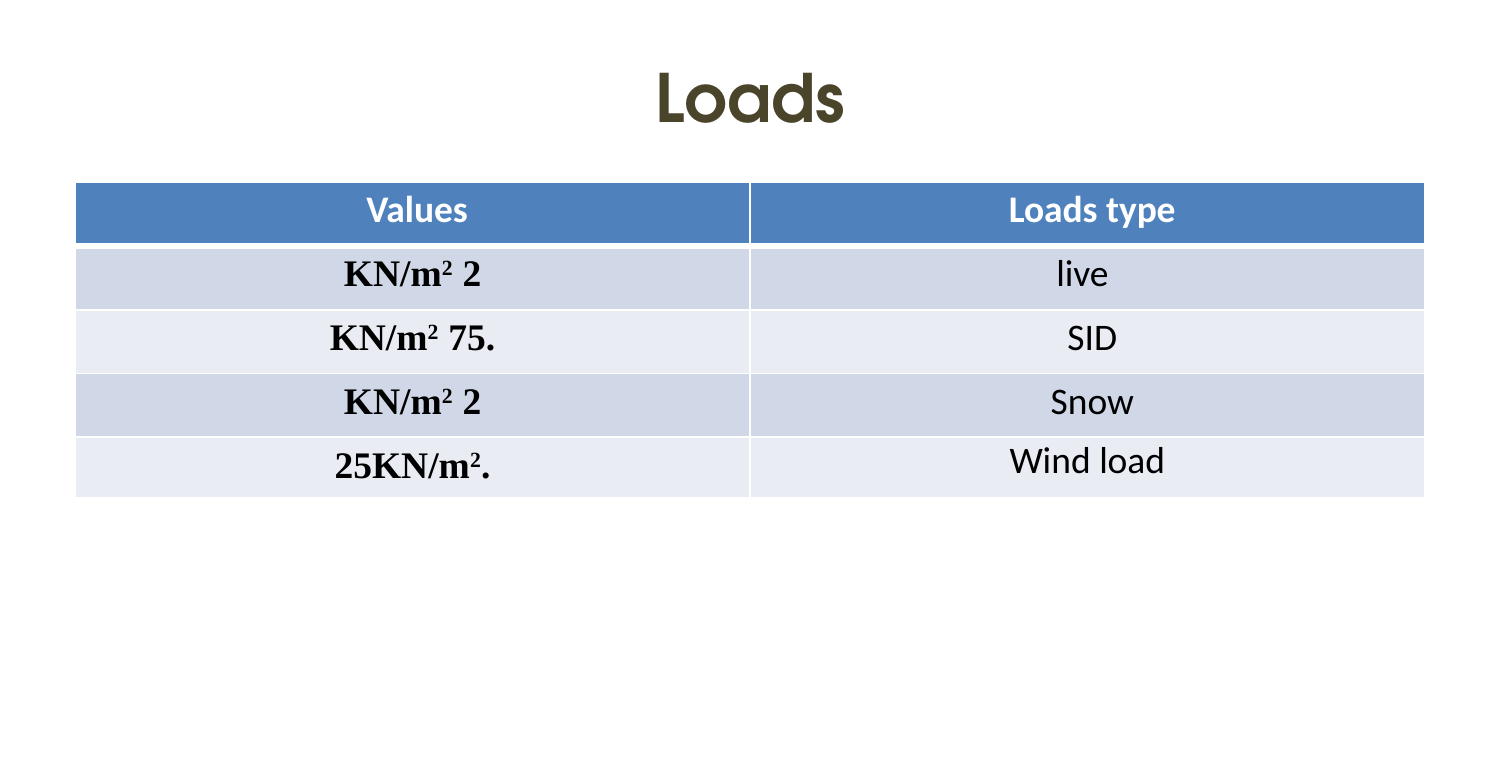

# Loads
| Values | Loads type |
| --- | --- |
| 2 KN/m2 | live |
| .75 KN/m2 | SID |
| 2 KN/m2 | Snow |
| .25KN/m2 | Wind load |